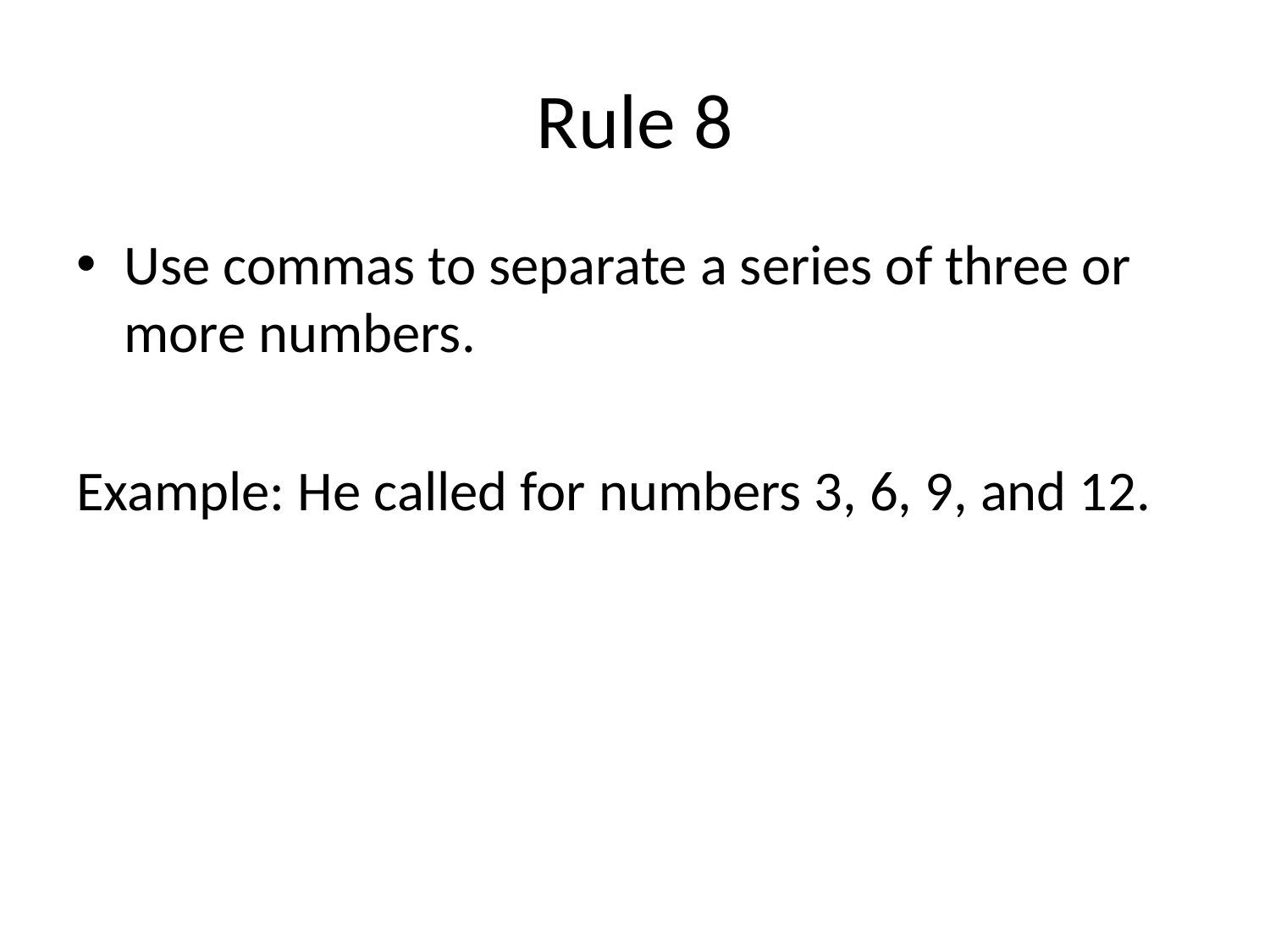

# Rule 8
Use commas to separate a series of three or more numbers.

Example: He called for numbers 3, 6, 9, and 12.